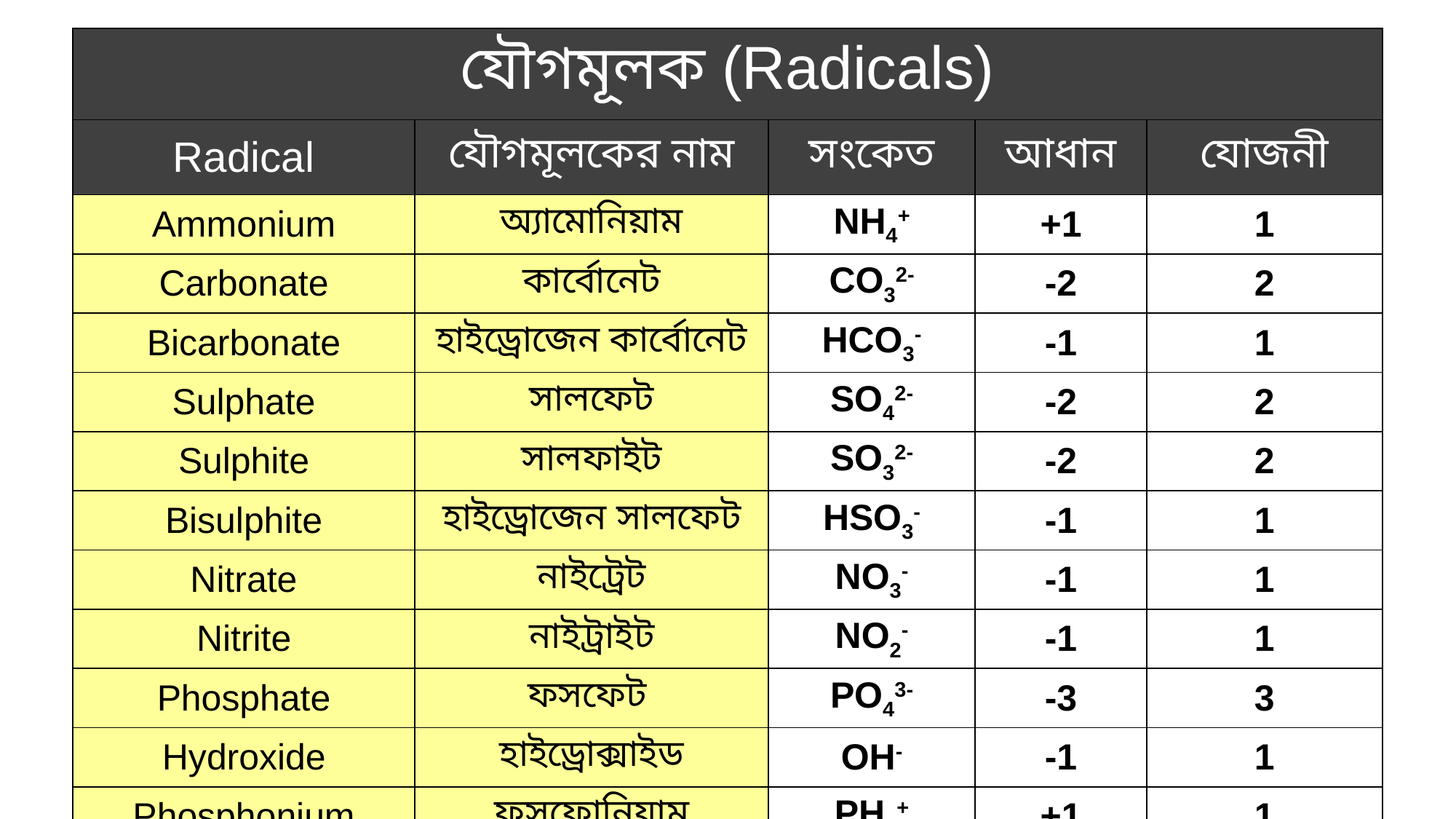

| যৌগমূলক (Radicals) |  |  |  |  |
| --- | --- | --- | --- | --- |
| Radical | যৌগমূলকের নাম | সংকেত | আধান | যোজনী |
| Ammonium | অ্যামোনিয়াম | NH4+ | +1 | 1 |
| Carbonate | কার্বোনেট | CO32- | -2 | 2 |
| Bicarbonate | হাইড্রোজেন কার্বোনেট | HCO3- | -1 | 1 |
| Sulphate | সালফেট | SO42- | -2 | 2 |
| Sulphite | সালফাইট | SO32- | -2 | 2 |
| Bisulphite | হাইড্রোজেন সালফেট | HSO3- | -1 | 1 |
| Nitrate | নাইট্রেট | NO3- | -1 | 1 |
| Nitrite | নাইট্রাইট | NO2- | -1 | 1 |
| Phosphate | ফসফেট | PO43- | -3 | 3 |
| Hydroxide | হাইড্রোক্সাইড | OH- | -1 | 1 |
| Phosphonium | ফসফোনিয়াম | PH4+ | +1 | 1 |